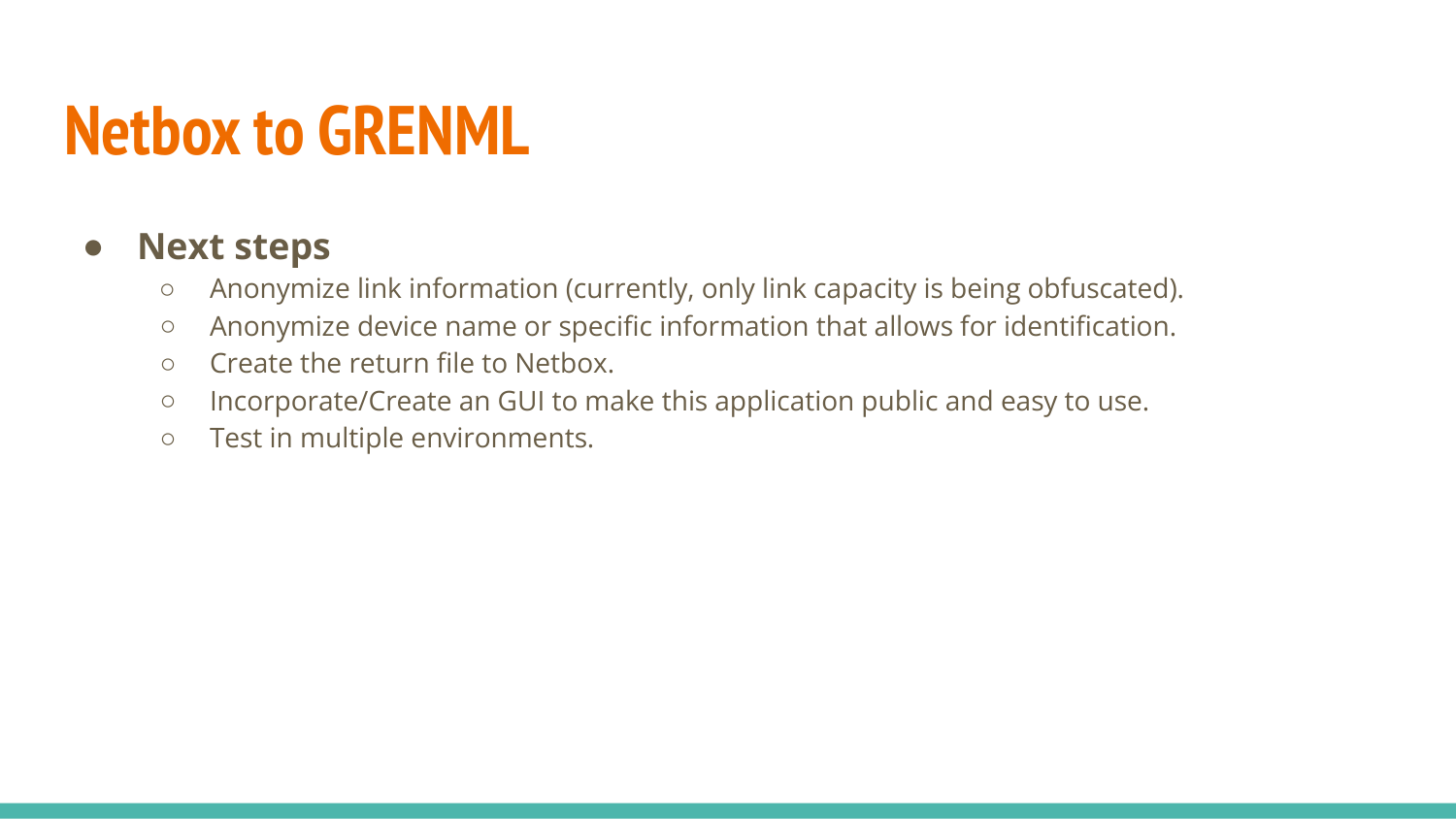

# Netbox to GRENML
Next steps
Anonymize link information (currently, only link capacity is being obfuscated).
Anonymize device name or specific information that allows for identification.
Create the return file to Netbox.
Incorporate/Create an GUI to make this application public and easy to use.
Test in multiple environments.